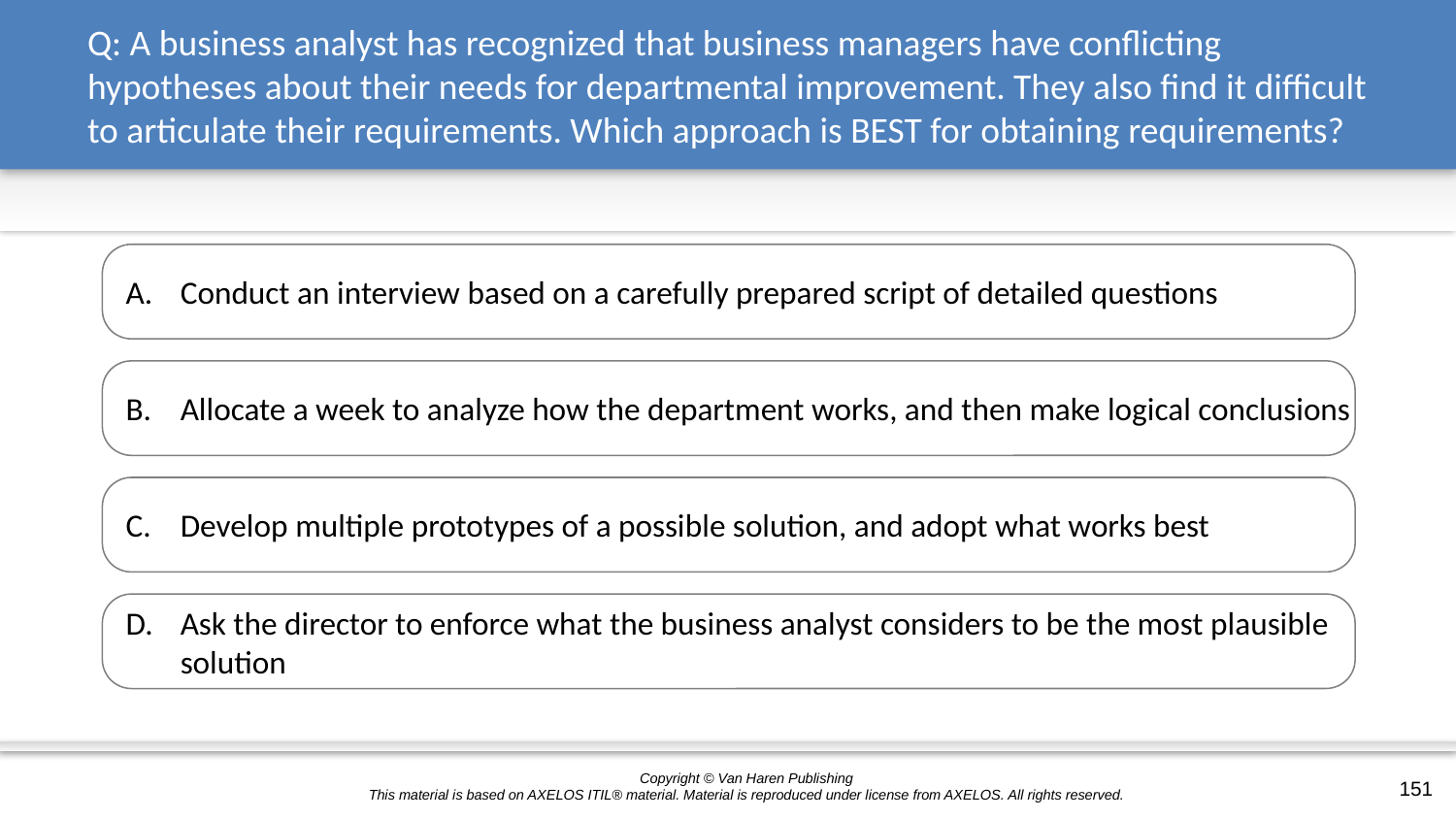

# Q: A business analyst has recognized that business managers have conflicting hypotheses about their needs for departmental improvement. They also find it difficult to articulate their requirements. Which approach is BEST for obtaining requirements?
Conduct an interview based on a carefully prepared script of detailed questions
Allocate a week to analyze how the department works, and then make logical conclusions
Develop multiple prototypes of a possible solution, and adopt what works best
Ask the director to enforce what the business analyst considers to be the most plausible
solution